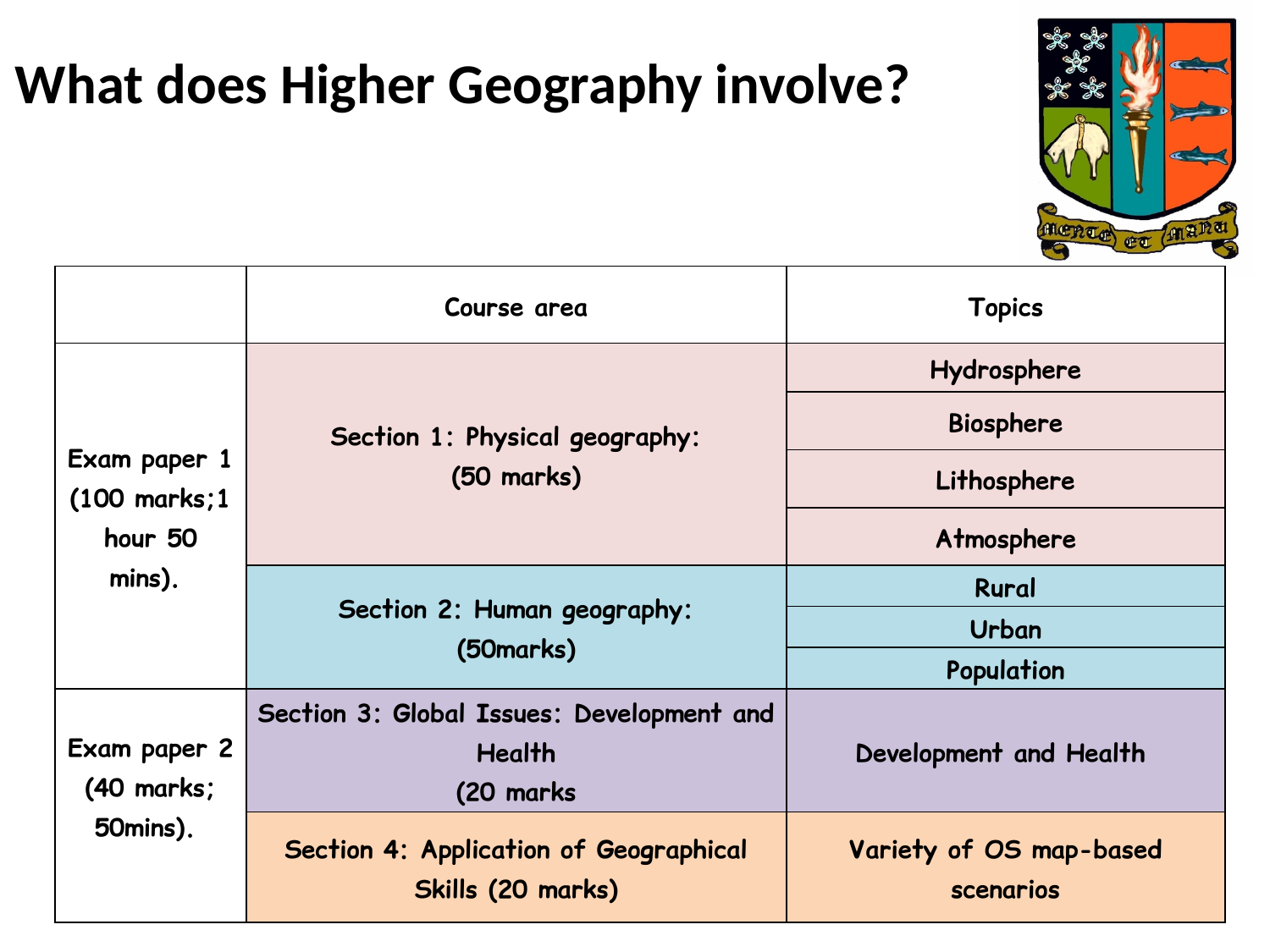

# What does Higher Geography involve?
|  | Course area | Topics |
| --- | --- | --- |
| Exam paper 1 (100 marks;1 hour 50 mins). | Section 1: Physical geography: (50 marks) | Hydrosphere |
|  |  | Biosphere |
|  |  | Lithosphere |
|  |  | Atmosphere |
|  | Section 2: Human geography: (50marks) | Rural |
|  |  | Urban |
|  |  | Population |
| Exam paper 2 (40 marks; 50mins). | Section 3: Global Issues: Development and Health (20 marks | Development and Health |
|  | Section 4: Application of Geographical Skills (20 marks) | Variety of OS map-based scenarios |